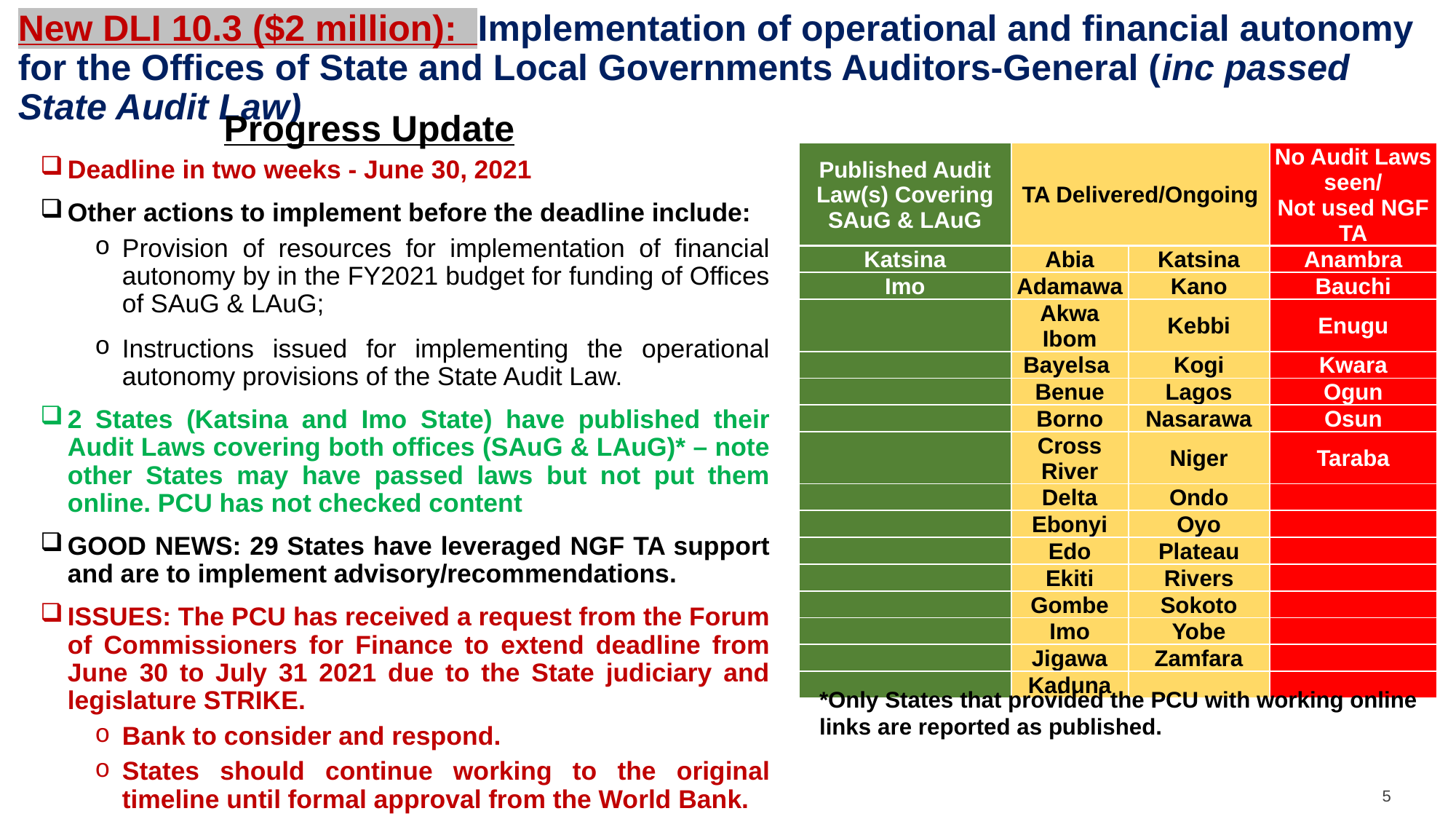

# New DLI 10.3 ($2 million):  Implementation of operational and financial autonomy for the Offices of State and Local Governments Auditors-General (inc passed State Audit Law)
Progress Update
| Published Audit Law(s) Covering SAuG & LAuG | TA Delivered/Ongoing |  | No Audit Laws seen/ Not used NGF TA |
| --- | --- | --- | --- |
| Katsina | Abia | Katsina | Anambra |
| Imo | Adamawa | Kano | Bauchi |
|  | Akwa Ibom | Kebbi | Enugu |
|  | Bayelsa | Kogi | Kwara |
|  | Benue | Lagos | Ogun |
|  | Borno | Nasarawa | Osun |
|  | Cross River | Niger | Taraba |
|  | Delta | Ondo |  |
|  | Ebonyi | Oyo |  |
|  | Edo | Plateau |  |
|  | Ekiti | Rivers |  |
|  | Gombe | Sokoto |  |
|  | Imo | Yobe |  |
|  | Jigawa | Zamfara |  |
|  | Kaduna |  |  |
Deadline in two weeks - June 30, 2021
Other actions to implement before the deadline include:
Provision of resources for implementation of financial autonomy by in the FY2021 budget for funding of Offices of SAuG & LAuG;
Instructions issued for implementing the operational autonomy provisions of the State Audit Law.
2 States (Katsina and Imo State) have published their Audit Laws covering both offices (SAuG & LAuG)* – note other States may have passed laws but not put them online. PCU has not checked content
GOOD NEWS: 29 States have leveraged NGF TA support and are to implement advisory/recommendations.
ISSUES: The PCU has received a request from the Forum of Commissioners for Finance to extend deadline from June 30 to July 31 2021 due to the State judiciary and legislature STRIKE.
Bank to consider and respond.
States should continue working to the original timeline until formal approval from the World Bank.

*Only States that provided the PCU with working online links are reported as published.
5